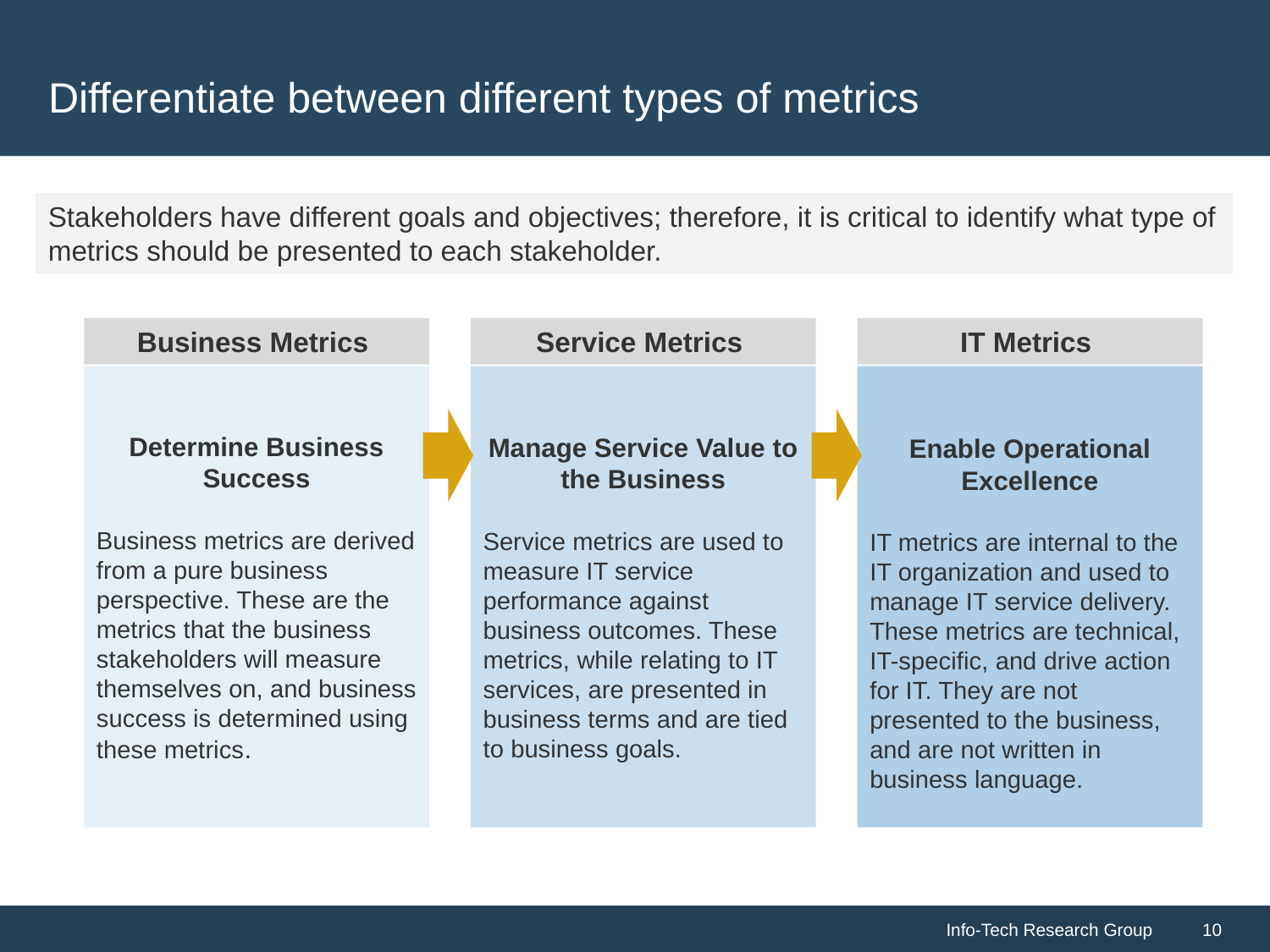

# Differentiate between different types of metrics
Stakeholders have different goals and objectives; therefore, it is critical to identify what type of metrics should be presented to each stakeholder.
Business Metrics
Service Metrics
IT Metrics
Determine Business Success

Business metrics are derived from a pure business perspective. These are the metrics that the business stakeholders will measure themselves on, and business success is determined using these metrics.
Manage Service Value to the Business

Service metrics are used to measure IT service performance against business outcomes. These metrics, while relating to IT services, are presented in business terms and are tied to business goals.

Enable Operational Excellence

IT metrics are internal to the IT organization and used to manage IT service delivery. These metrics are technical, IT-specific, and drive action for IT. They are not presented to the business, and are not written in business language.